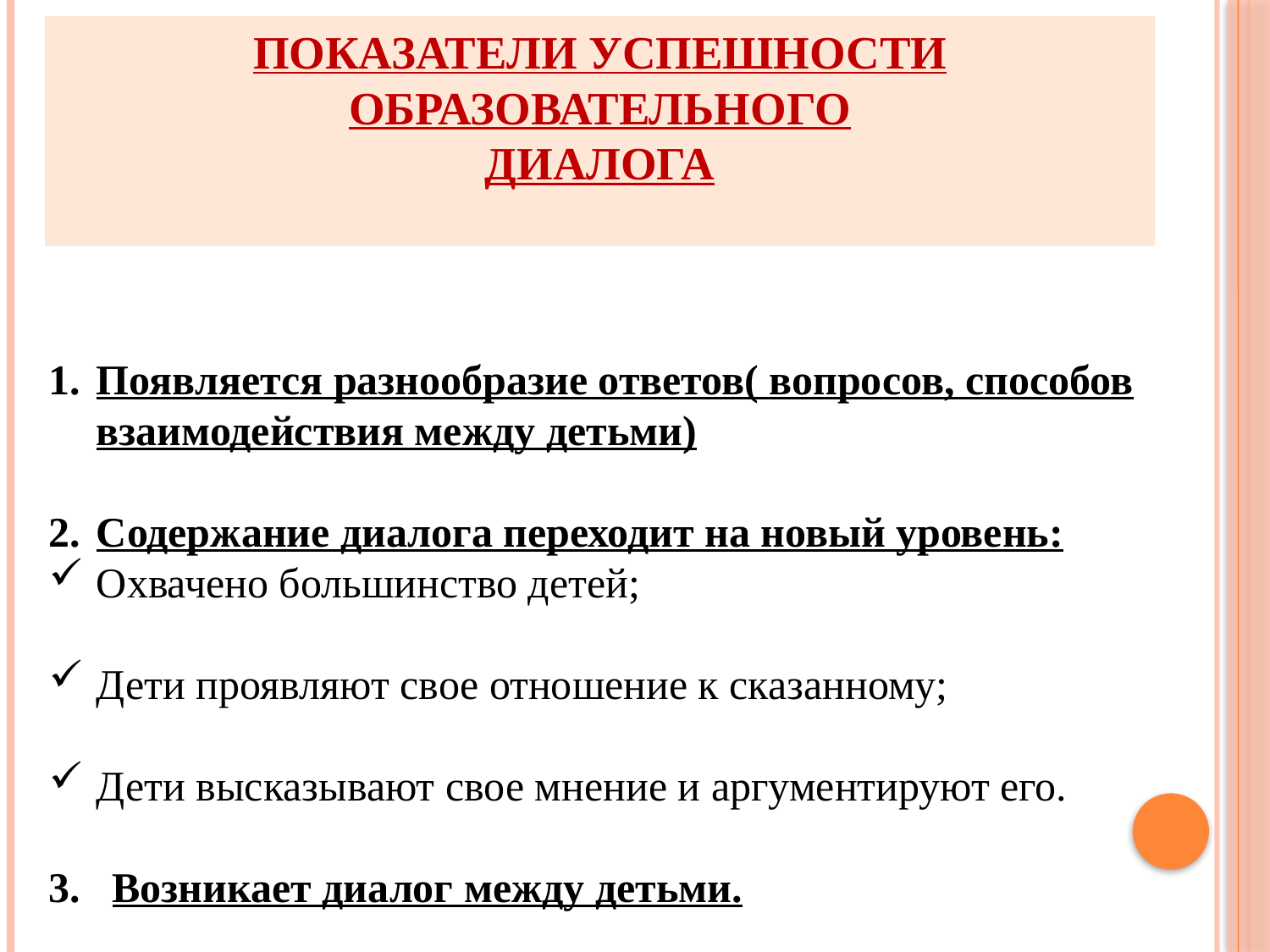

# ПОКАЗАТЕЛИ УСПЕШНОСТИ ОБРАЗОВАТЕЛЬНОГО ДИАЛОГА
Появляется разнообразие ответов( вопросов, способов взаимодействия между детьми)

Содержание диалога переходит на новый уровень:
Охвачено большинство детей;

Дети проявляют свое отношение к сказанному;

Дети высказывают свое мнение и аргументируют его.

Возникает диалог между детьми.